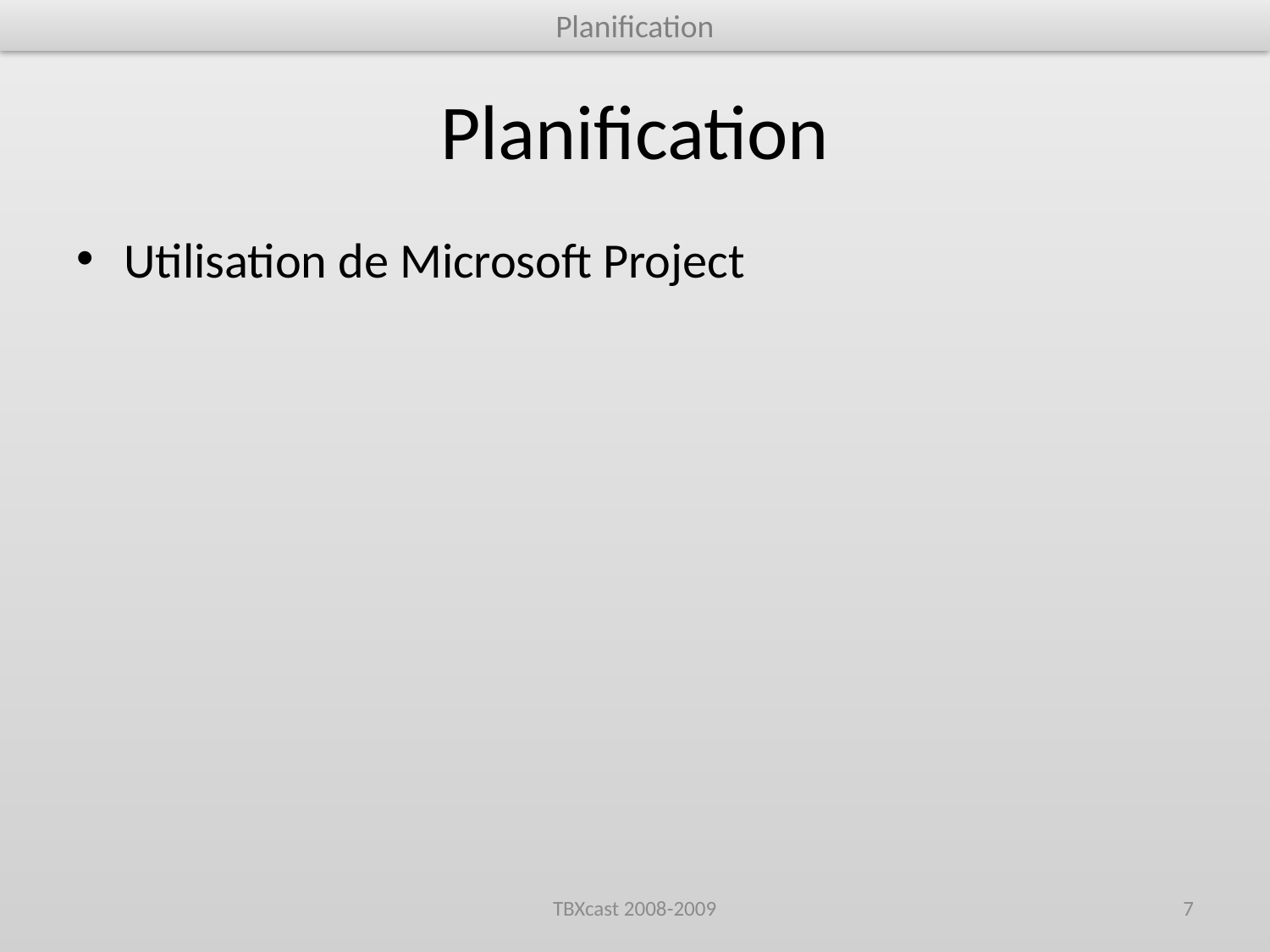

Planification
# Planification
Utilisation de Microsoft Project
TBXcast 2008-2009
7